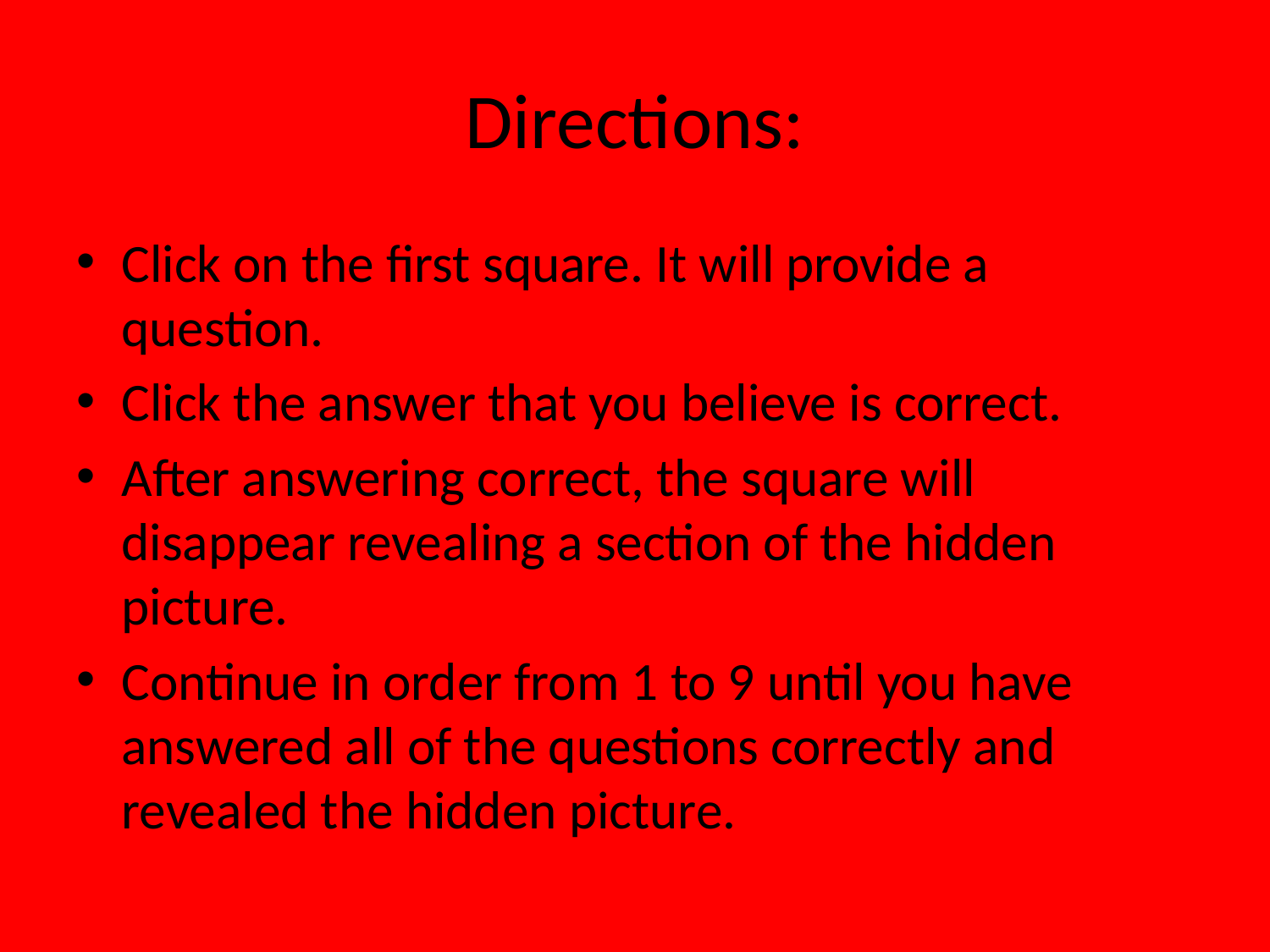

# Directions:
Click on the first square. It will provide a question.
Click the answer that you believe is correct.
After answering correct, the square will disappear revealing a section of the hidden picture.
Continue in order from 1 to 9 until you have answered all of the questions correctly and revealed the hidden picture.